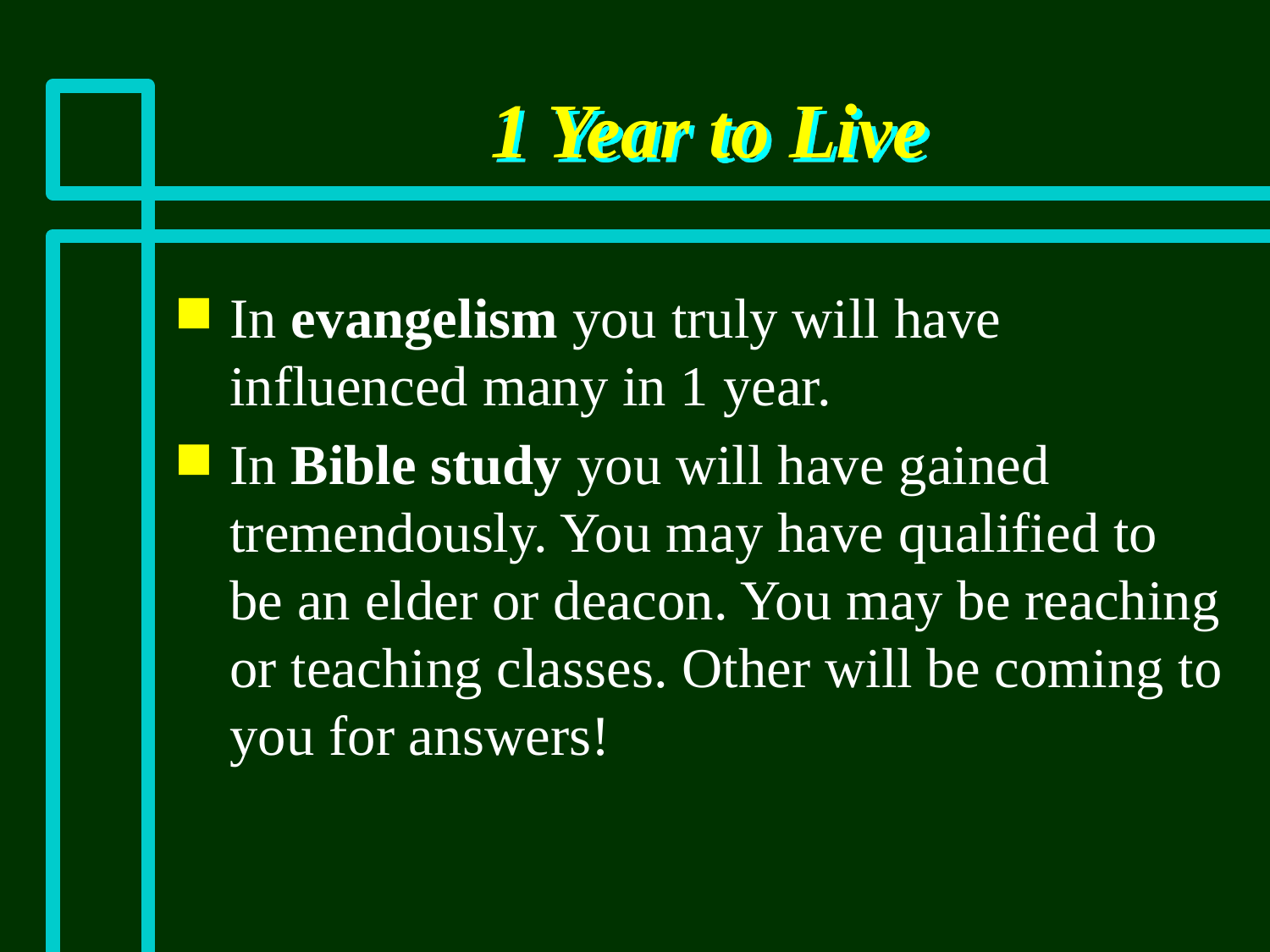

# 1 Year to Live
In evangelism you truly will have influenced many in 1 year.
In Bible study you will have gained tremendously. You may have qualified to     be an elder or deacon. You may be reaching or teaching classes. Other will be coming to you for answers!